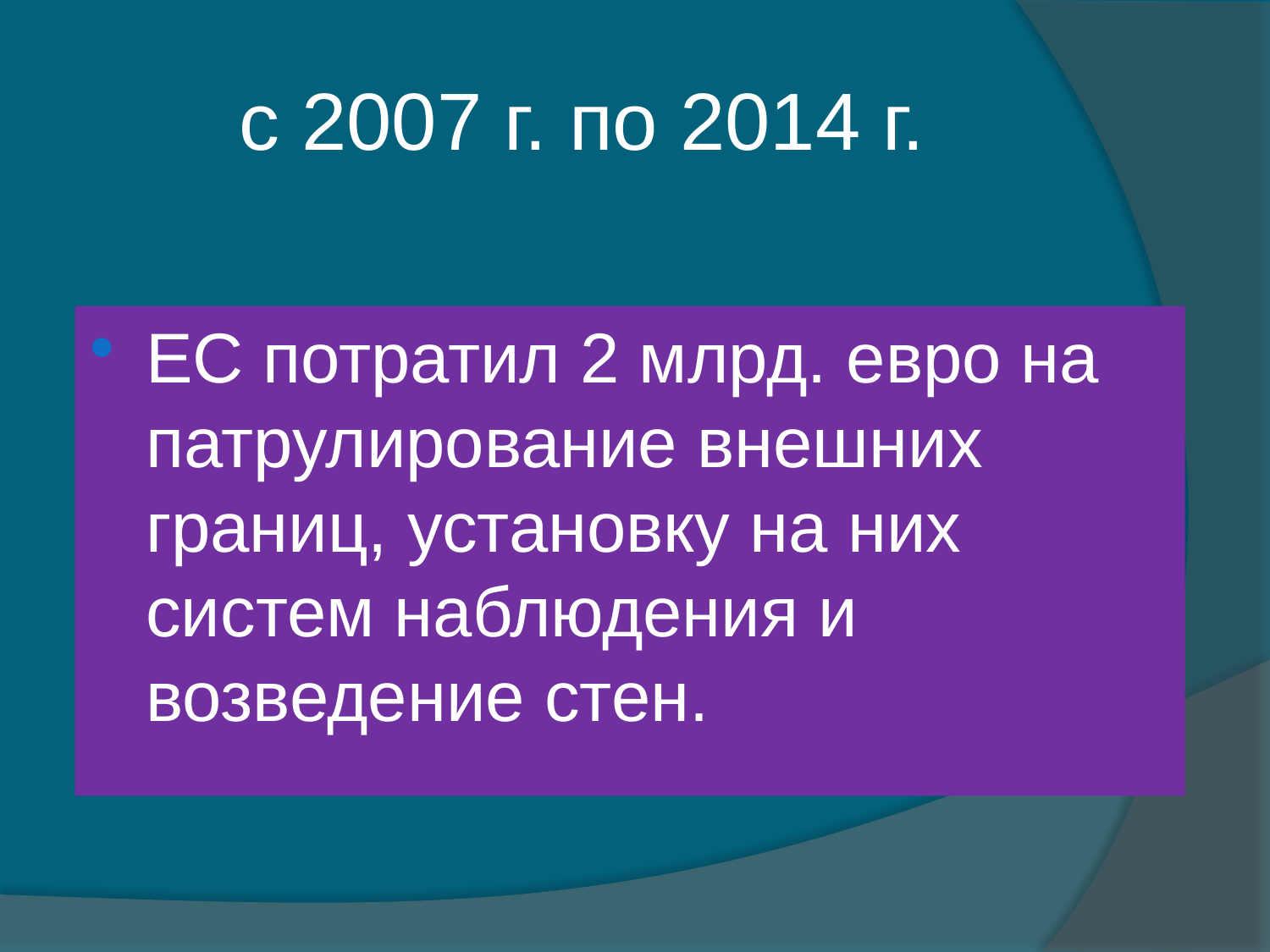

# с 2007 г. по 2014 г.
ЕС потратил 2 млрд. евро на патрулирование внешних границ, установку на них систем наблюдения и возведение стен.